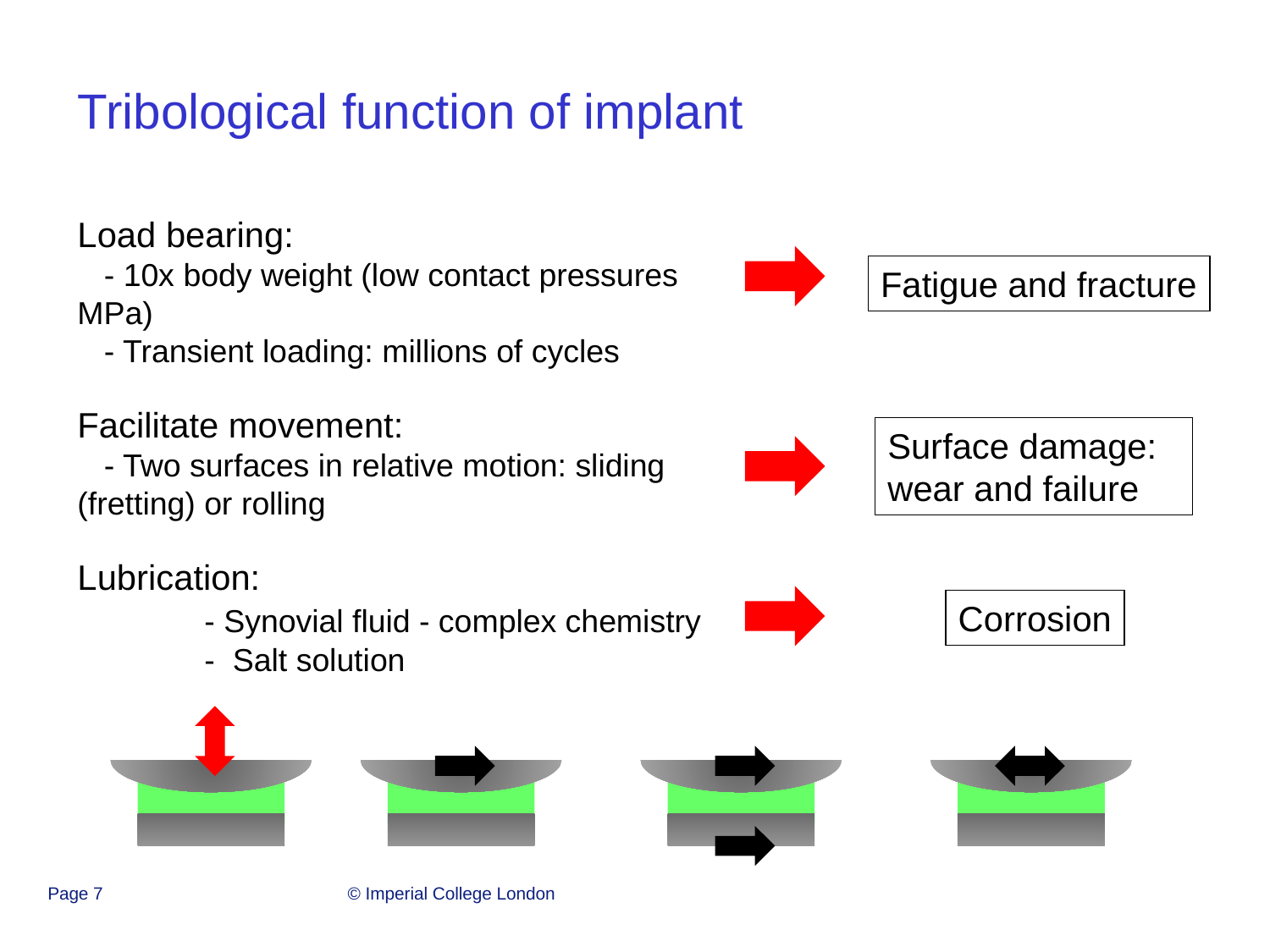

# Tribological function of implant
Load bearing:
   - 10x body weight (low contact pressures 	MPa)
   - Transient loading: millions of cycles

Facilitate movement:
   - Two surfaces in relative motion: sliding (fretting) or rolling

Lubrication:
	- Synovial fluid - complex chemistry
	-  Salt solution

Fatigue and fracture

Surface damage: wear and failure

Corrosion

Page 7
© Imperial College London